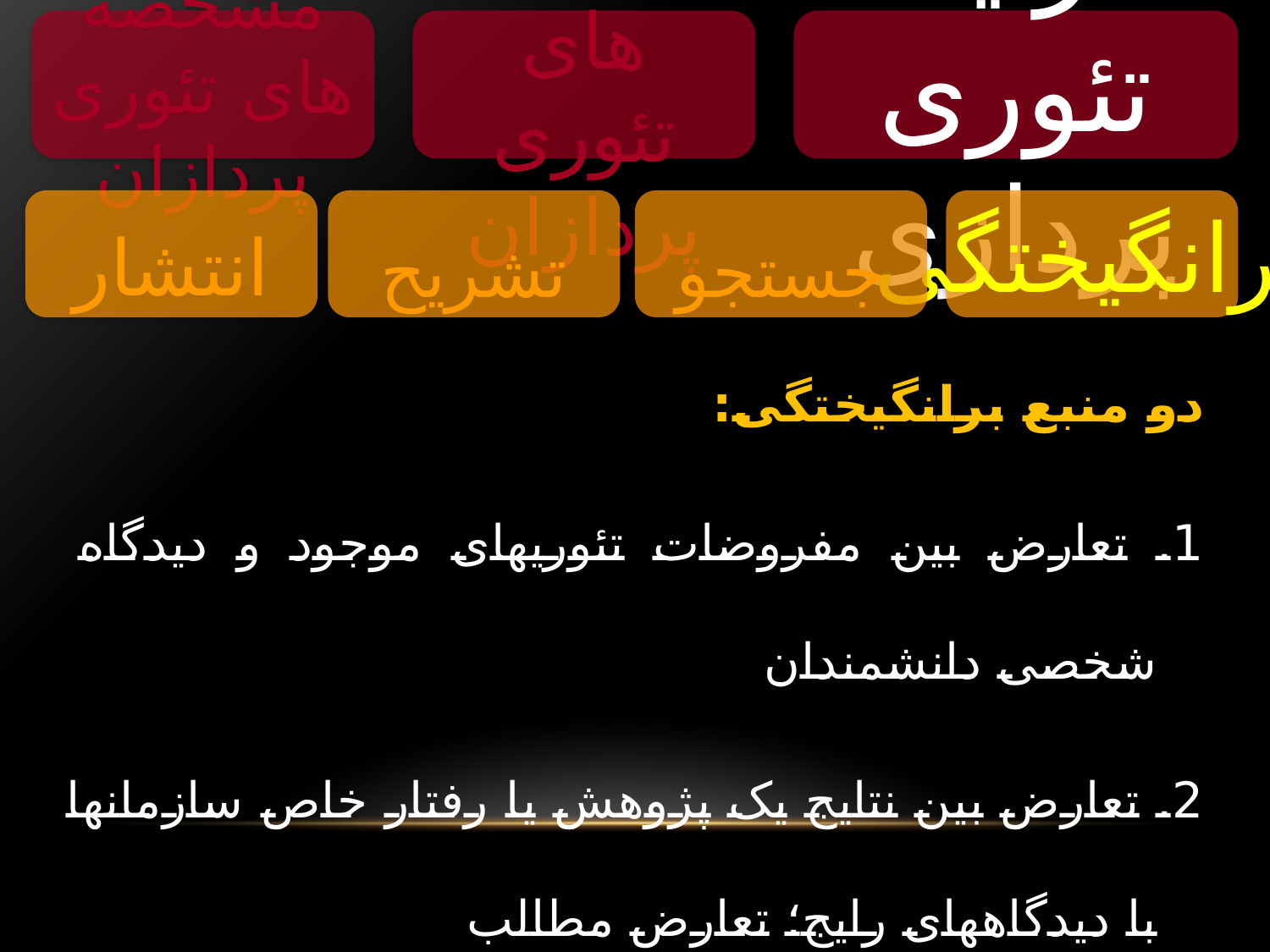

مشخصه های تئوری پردازان
نقش های تئوری پردازان
فرایند تئوری پردازی
انتشار
تشریح
جستجو
برانگیختگی
دو منبع برانگیختگی:
1. تعارض بین مفروضات تئوریهای موجود و دیدگاه شخصی دانشمندان
2. تعارض بین نتایج یک پژوهش یا رفتار خاص سازمانها با دیدگاههای رایج؛ تعارض مطالب